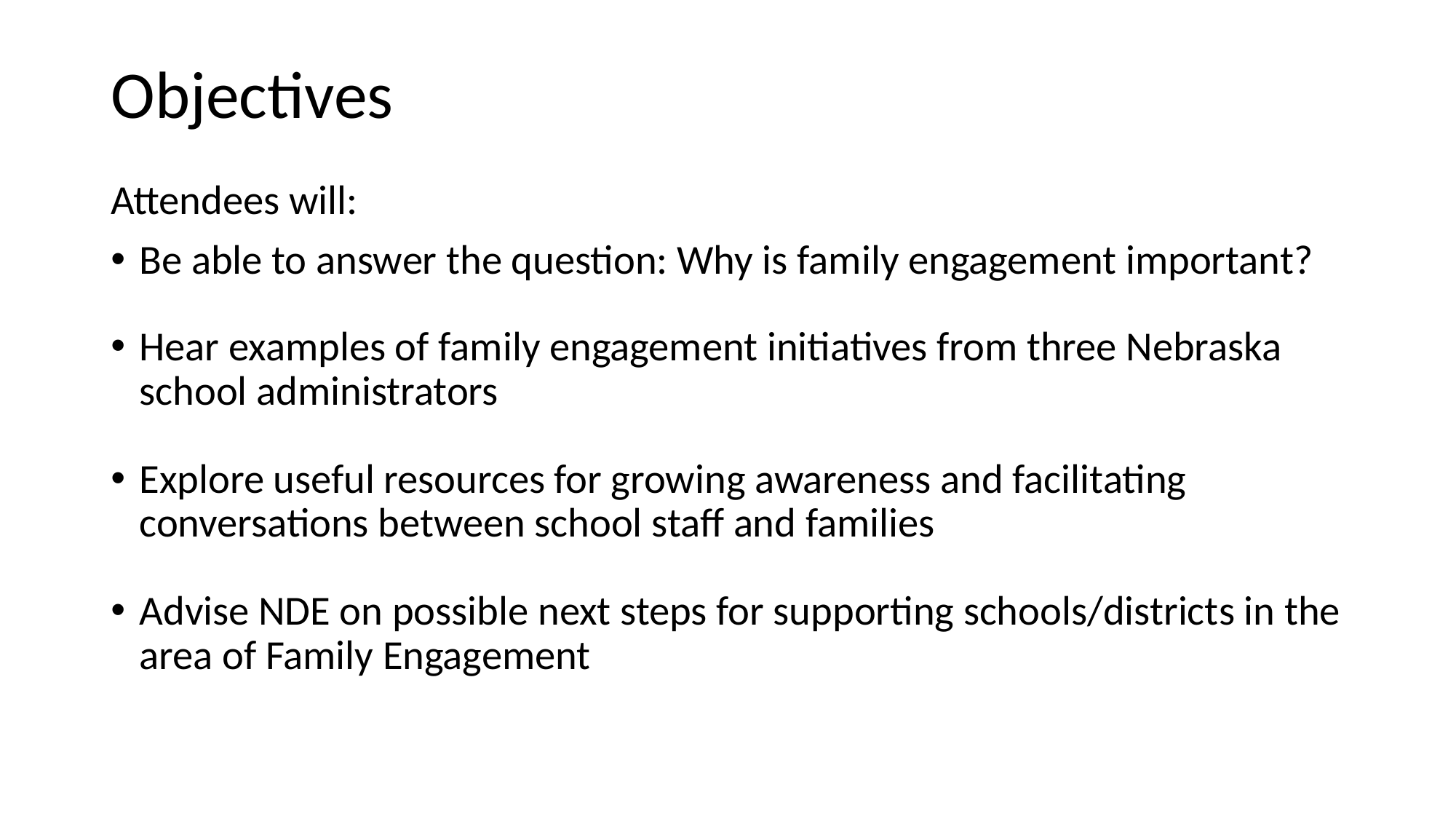

# Objectives
Attendees will:
Be able to answer the question: Why is family engagement important?

Hear examples of family engagement initiatives from three Nebraska school administrators

Explore useful resources for growing awareness and facilitating conversations between school staff and families

Advise NDE on possible next steps for supporting schools/districts in the area of Family Engagement